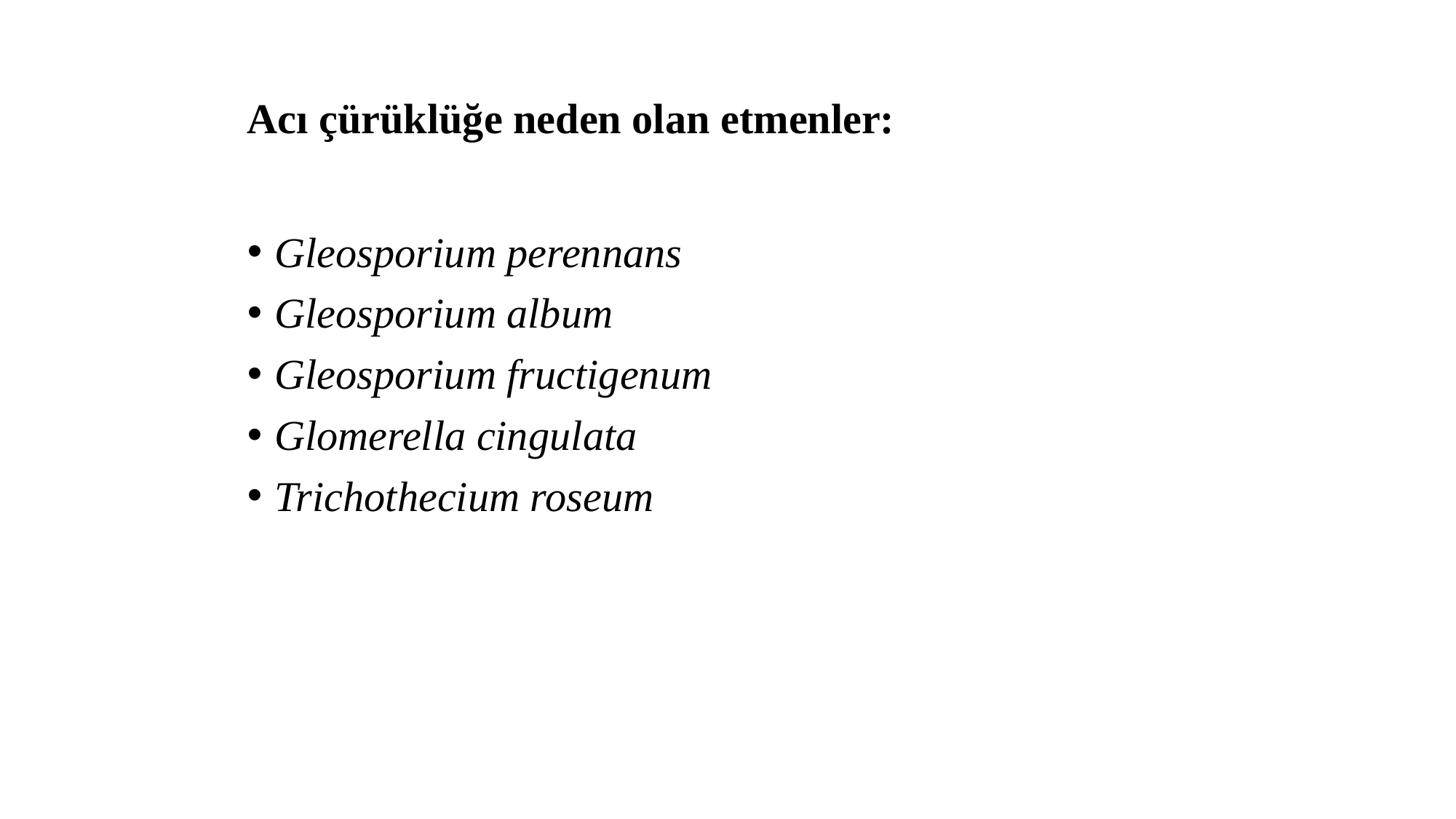

# Acı çürüklüğe neden olan etmenler:
Gleosporium perennans
Gleosporium album
Gleosporium fructigenum
Glomerella cingulata
Trichothecium roseum